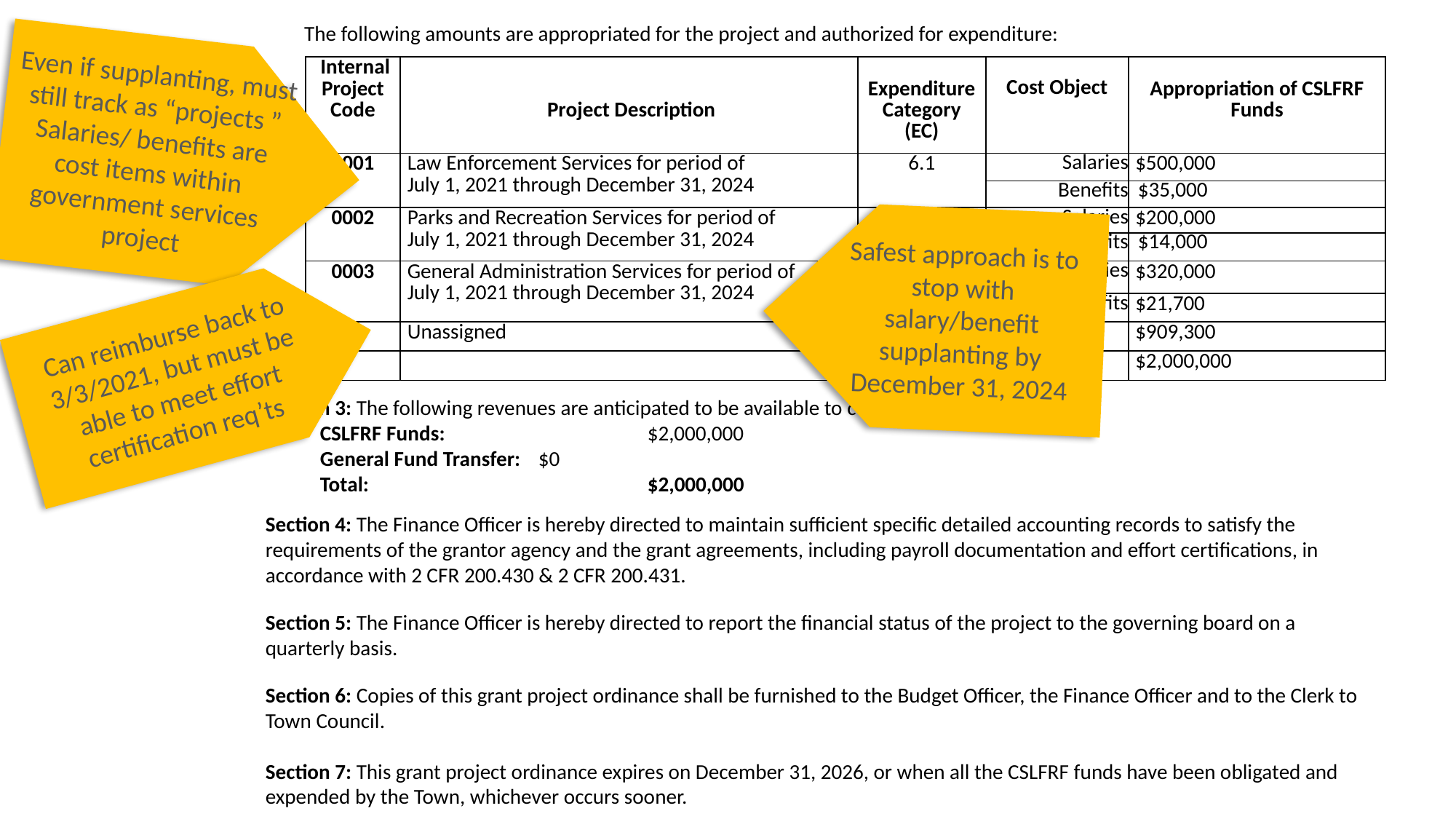

The following amounts are appropriated for the project and authorized for expenditure:
Even if supplanting, must still track as “projects ” Salaries/ benefits are cost items within government services project
| Internal Project Code | Project Description | Expenditure Category (EC) | Cost Object | Appropriation of CSLFRF Funds |
| --- | --- | --- | --- | --- |
| 0001 | Law Enforcement Services for period of July 1, 2021 through December 31, 2024 | 6.1 | Salaries | $500,000 |
|  |  |  | Benefits | $35,000 |
| 0002 | Parks and Recreation Services for period of July 1, 2021 through December 31, 2024 | 6.1 | Salaries | $200,000 |
|  |  |  | Benefits | $14,000 |
| 0003 | General Administration Services for period of July 1, 2021 through December 31, 2024 | 6.1 | Salaries | $320,000 |
|  |  |  | Benefits | $21,700 |
|  | Unassigned |  |  | $909,300 |
|  |  |  |  | $2,000,000 |
Safest approach is to stop with salary/benefit supplanting by December 31, 2024
Can reimburse back to 3/3/2021, but must be able to meet effort certification req’ts
Section 3: The following revenues are anticipated to be available to complete the project:
CSLFRF Funds:		$2,000,000
General Fund Transfer:	$0
Total:			$2,000,000

Section 4: The Finance Officer is hereby directed to maintain sufficient specific detailed accounting records to satisfy the requirements of the grantor agency and the grant agreements, including payroll documentation and effort certifications, in accordance with 2 CFR 200.430 & 2 CFR 200.431.

Section 5: The Finance Officer is hereby directed to report the financial status of the project to the governing board on a quarterly basis.

Section 6: Copies of this grant project ordinance shall be furnished to the Budget Officer, the Finance Officer and to the Clerk to Town Council.

Section 7: This grant project ordinance expires on December 31, 2026, or when all the CSLFRF funds have been obligated and expended by the Town, whichever occurs sooner.